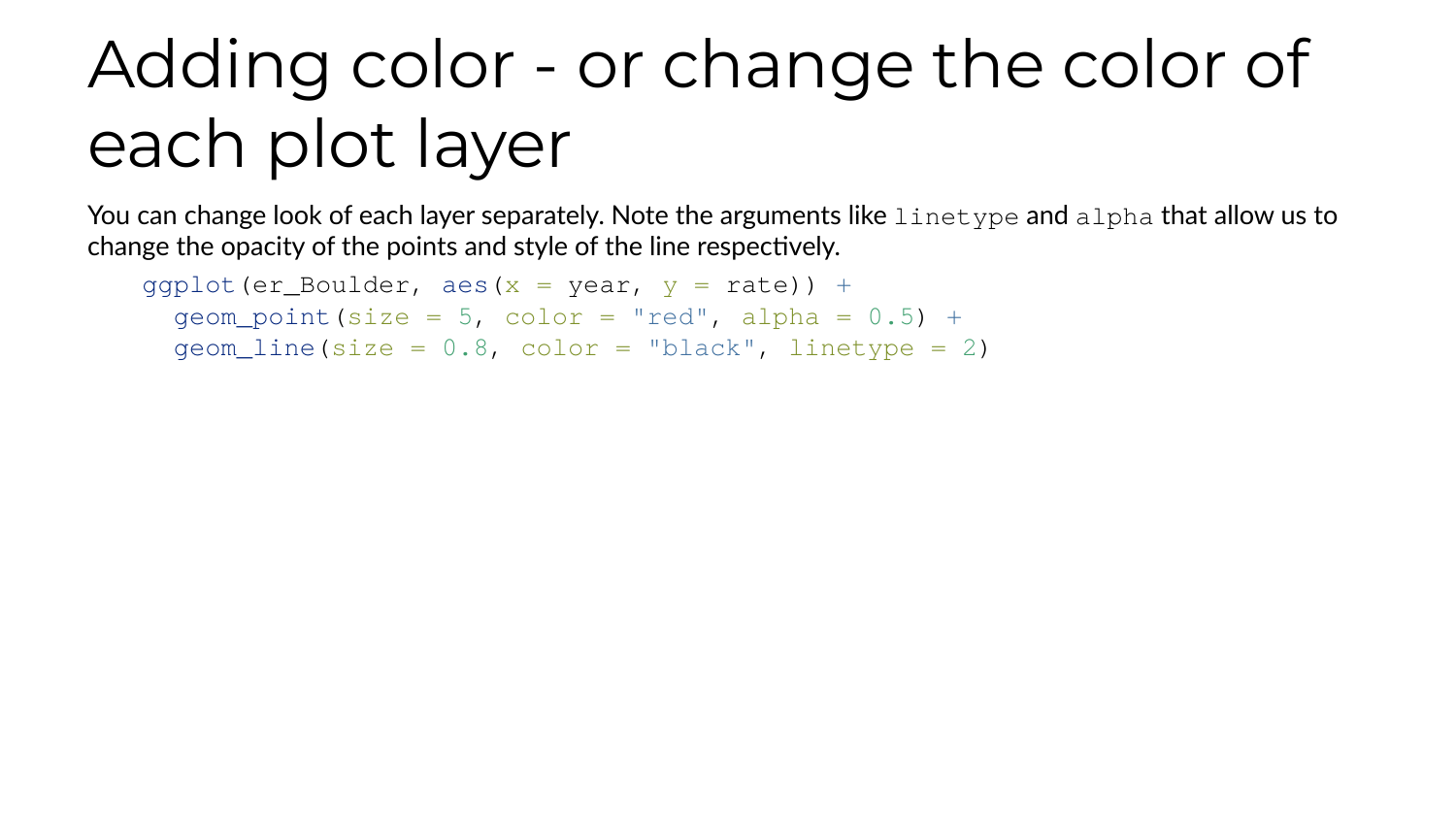

# Adding color - or change the color of each plot layer
You can change look of each layer separately. Note the arguments like linetype and alpha that allow us to change the opacity of the points and style of the line respectively.
ggplot(er_Boulder, aes(x = year, y = rate)) +
  geom_point(size = 5, color = "red", alpha = 0.5) +
  geom_line(size = 0.8, color = "black", linetype = 2)